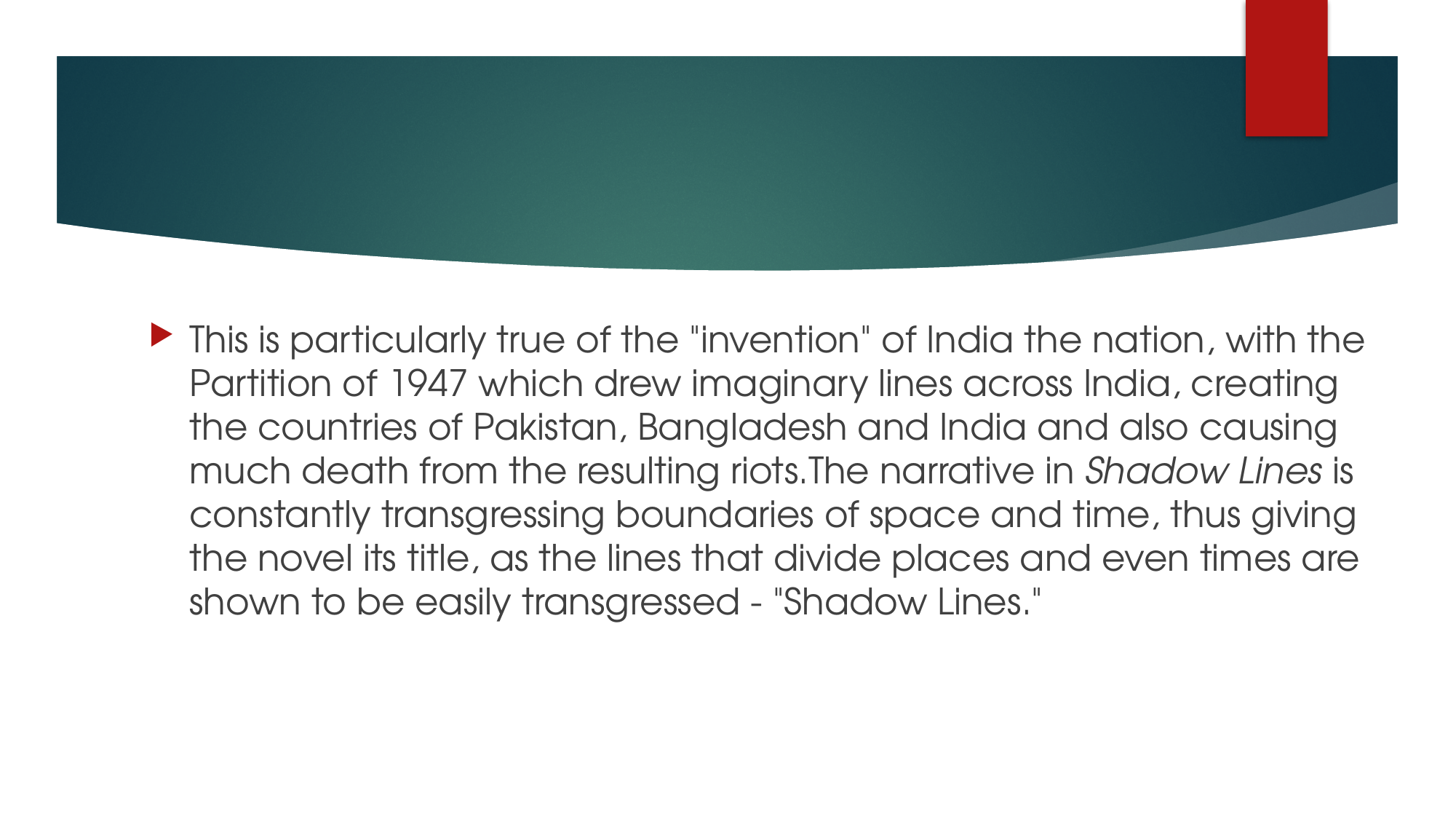

This is particularly true of the "invention" of India the nation, with the Partition of 1947 which drew imaginary lines across India, creating the countries of Pakistan, Bangladesh and India and also causing much death from the resulting riots.The narrative in Shadow Lines is constantly transgressing boundaries of space and time, thus giving the novel its title, as the lines that divide places and even times are shown to be easily transgressed - "Shadow Lines."